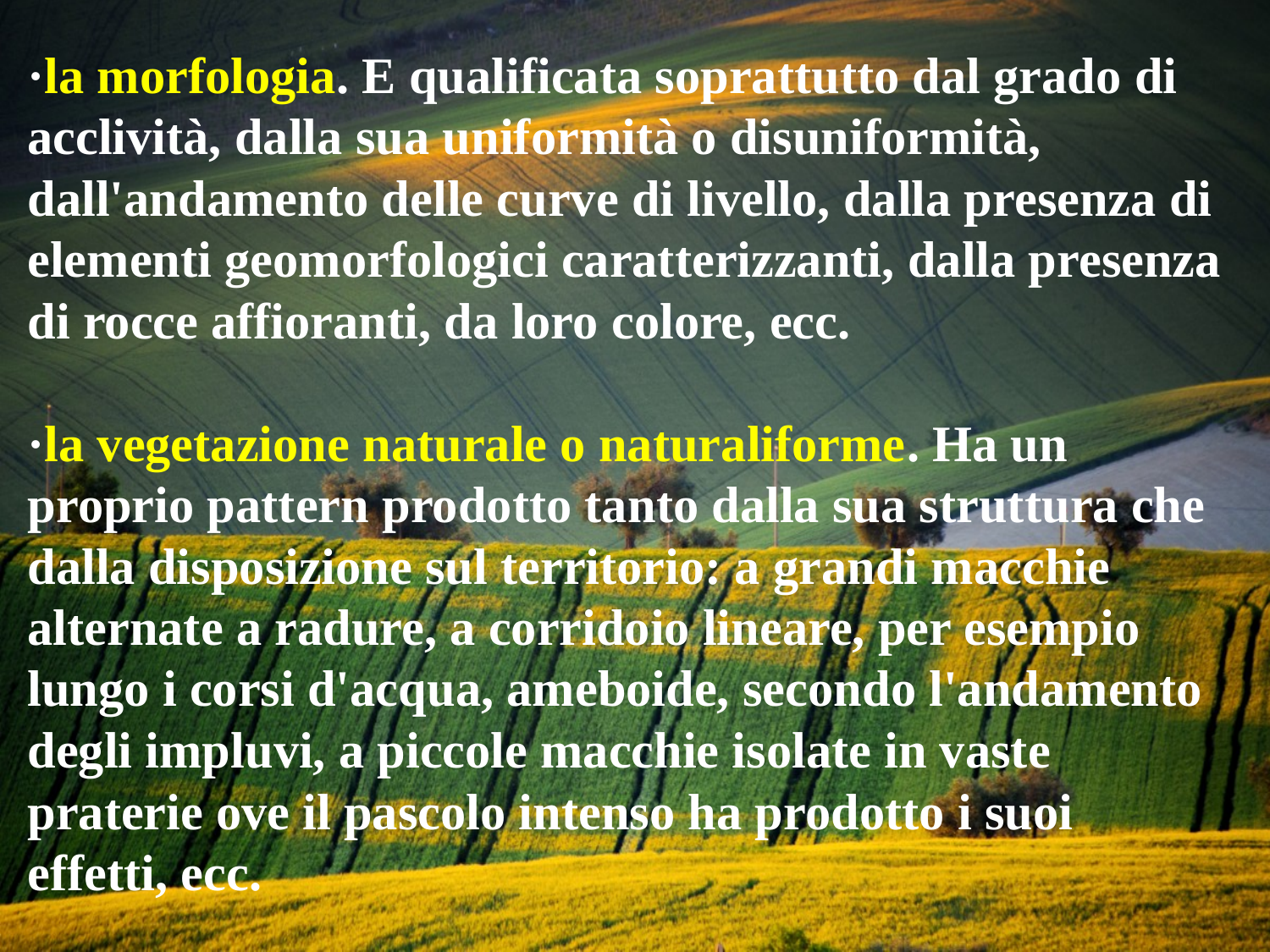

·la morfologia. E qualificata soprattutto dal grado di acclività, dalla sua uniformità o disuniformità, dall'andamento delle curve di livello, dalla presenza di elementi geomorfologici caratterizzanti, dalla presenza di rocce affioranti, da loro colore, ecc.

·la vegetazione naturale o naturaliforme. Ha un proprio pattern prodotto tanto dalla sua struttura che dalla disposizione sul territorio: a grandi macchie alternate a radure, a corridoio lineare, per esempio lungo i corsi d'acqua, ameboide, secondo l'andamento degli impluvi, a piccole macchie isolate in vaste praterie ove il pascolo intenso ha prodotto i suoi effetti, ecc.